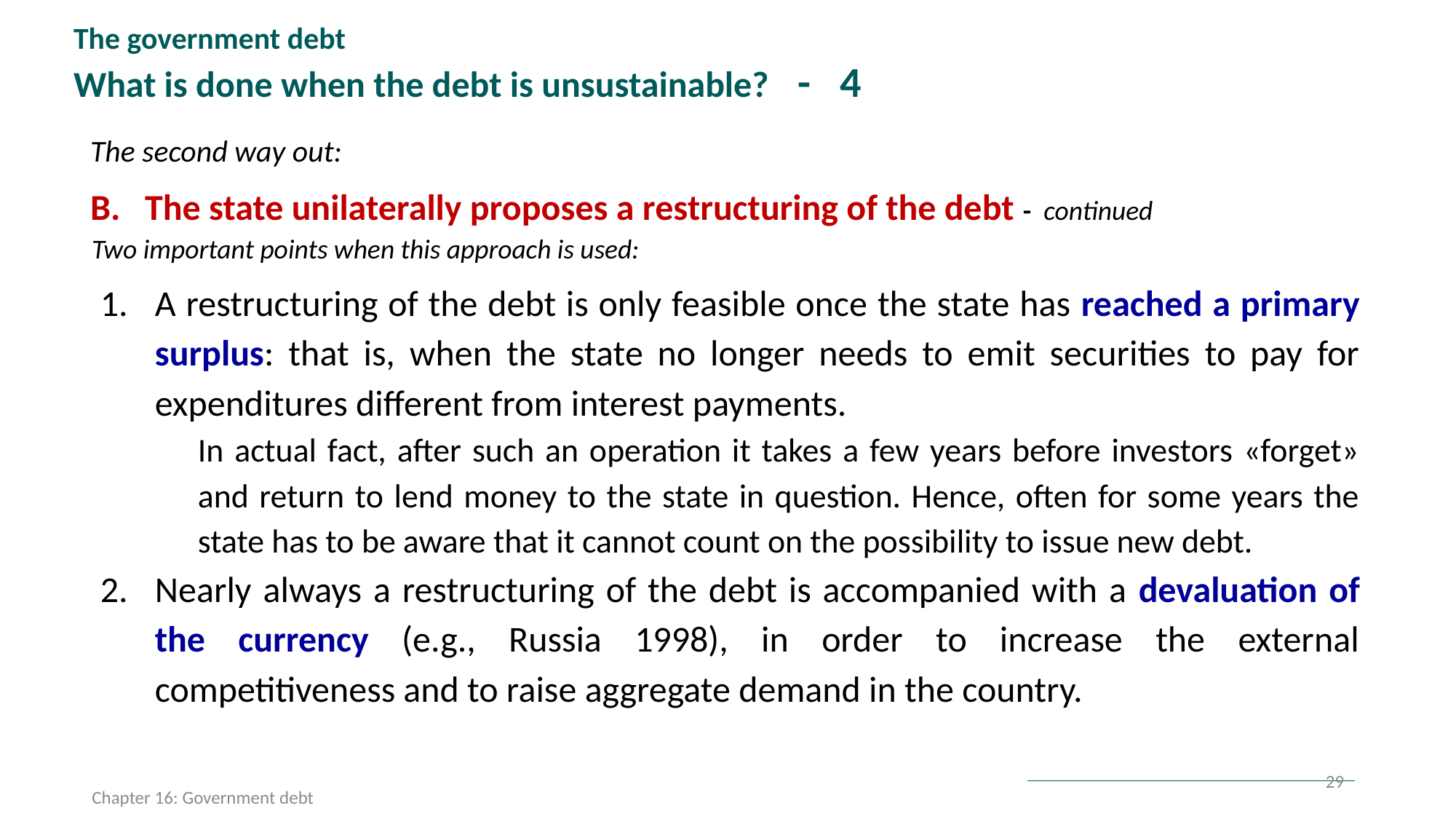

The government debt
What is done when the debt is unsustainable?   -   4
The second way out:
The state unilaterally proposes a restructuring of the debt -  continued
Two important points when this approach is used:
A restructuring of the debt is only feasible once the state has reached a primary surplus: that is, when the state no longer needs to emit securities to pay for expenditures different from interest payments.
In actual fact, after such an operation it takes a few years before investors «forget» and return to lend money to the state in question. Hence, often for some years the state has to be aware that it cannot count on the possibility to issue new debt.
Nearly always a restructuring of the debt is accompanied with a devaluation of the currency (e.g., Russia 1998), in order to increase the external competitiveness and to raise aggregate demand in the country.

29
Chapter 16: Government debt